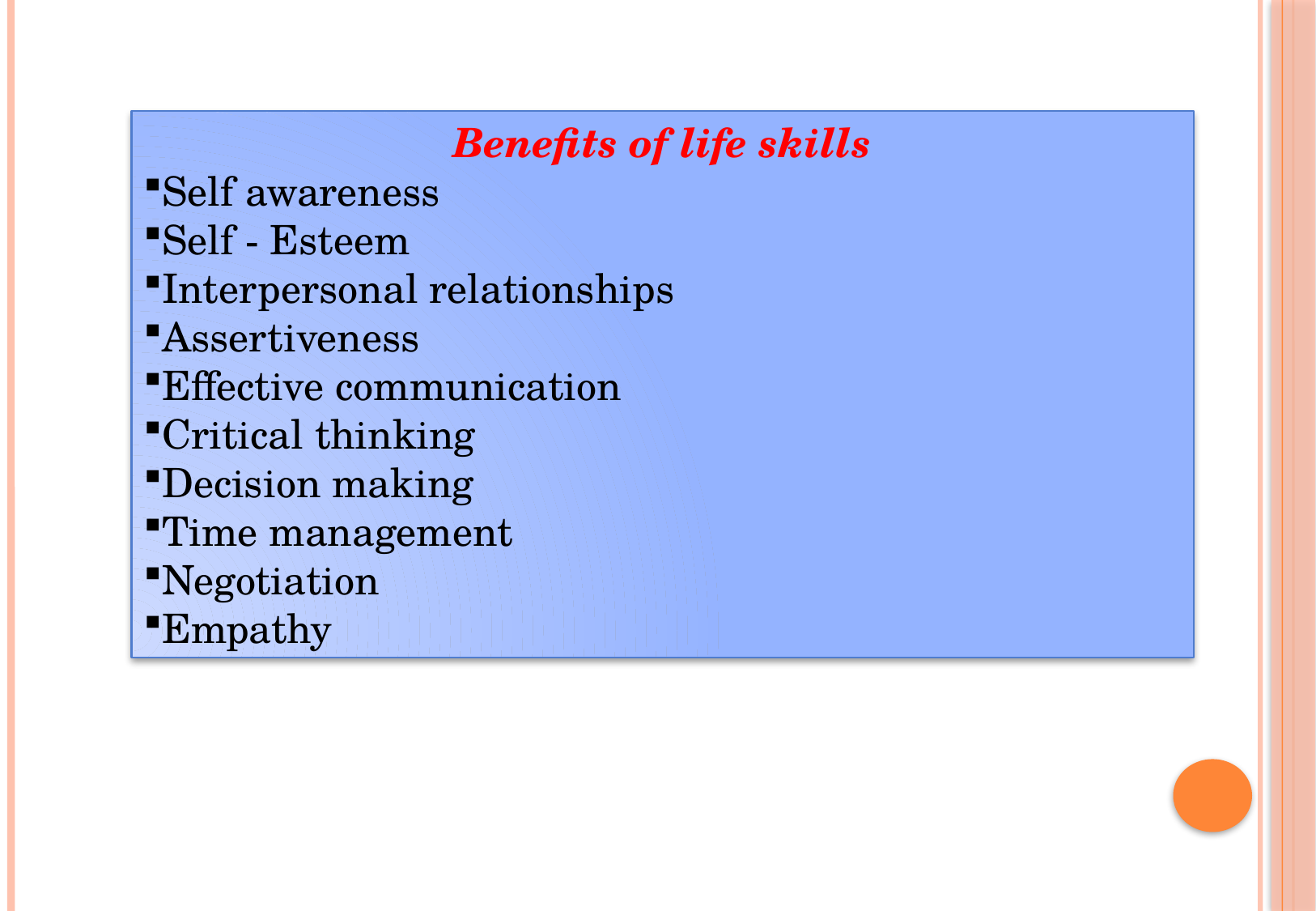

Benefits of life skills
Self awareness
Self - Esteem
Interpersonal relationships
Assertiveness
Effective communication
Critical thinking
Decision making
Time management
Negotiation
Empathy